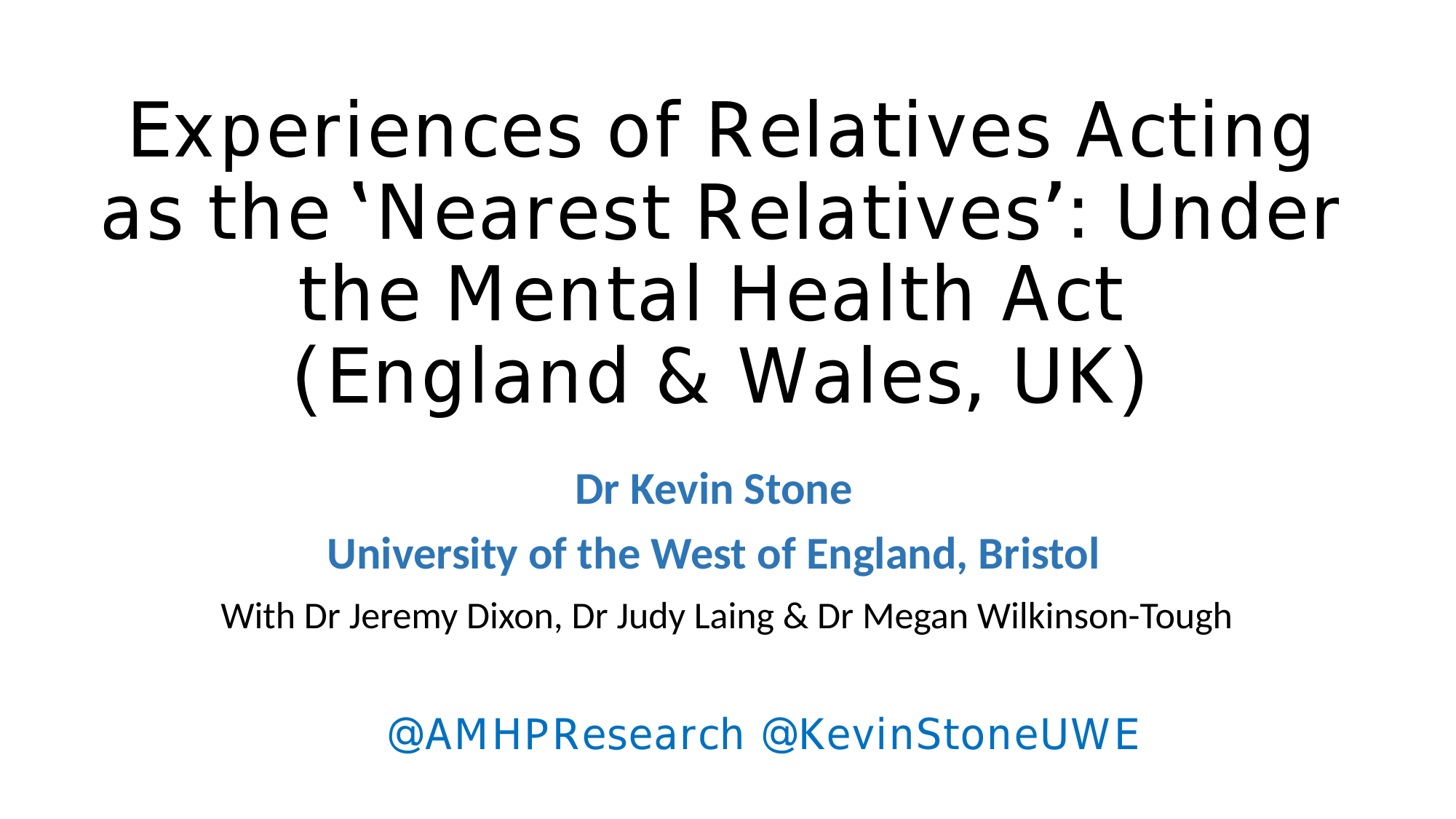

# Experiences of Relatives Acting as the ‘Nearest Relatives’: Under the Mental Health Act (England & Wales, UK)
Dr Kevin Stone
University of the West of England, Bristol
With Dr Jeremy Dixon, Dr Judy Laing & Dr Megan Wilkinson-Tough
@AMHPResearch @KevinStoneUWE